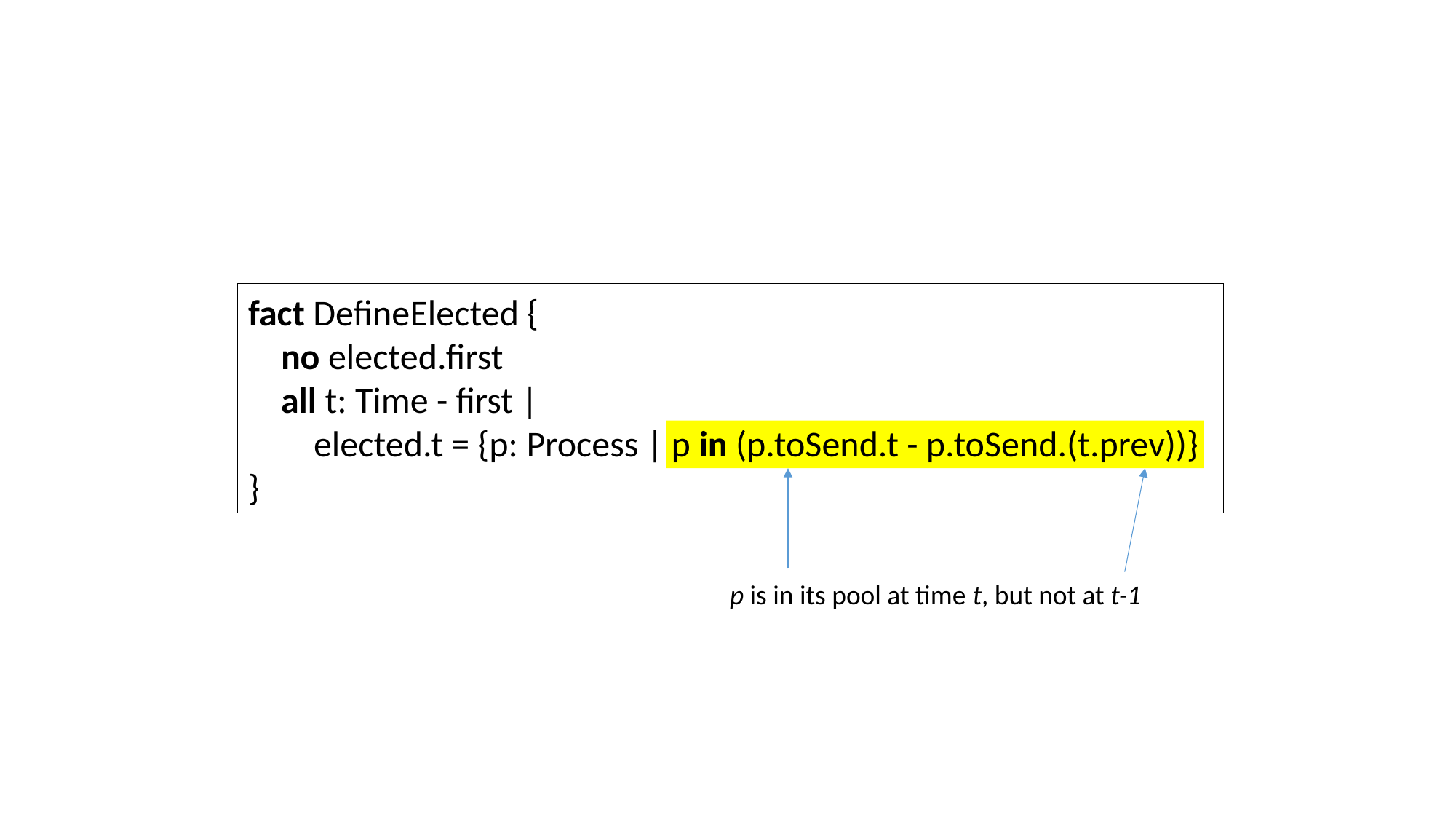

fact DefineElected {
    no elected.first
    all t: Time - first |
        elected.t = {p: Process | p in (p.toSend.t - p.toSend.(t.prev))}
}

p is in its pool at time t, but not at t-1